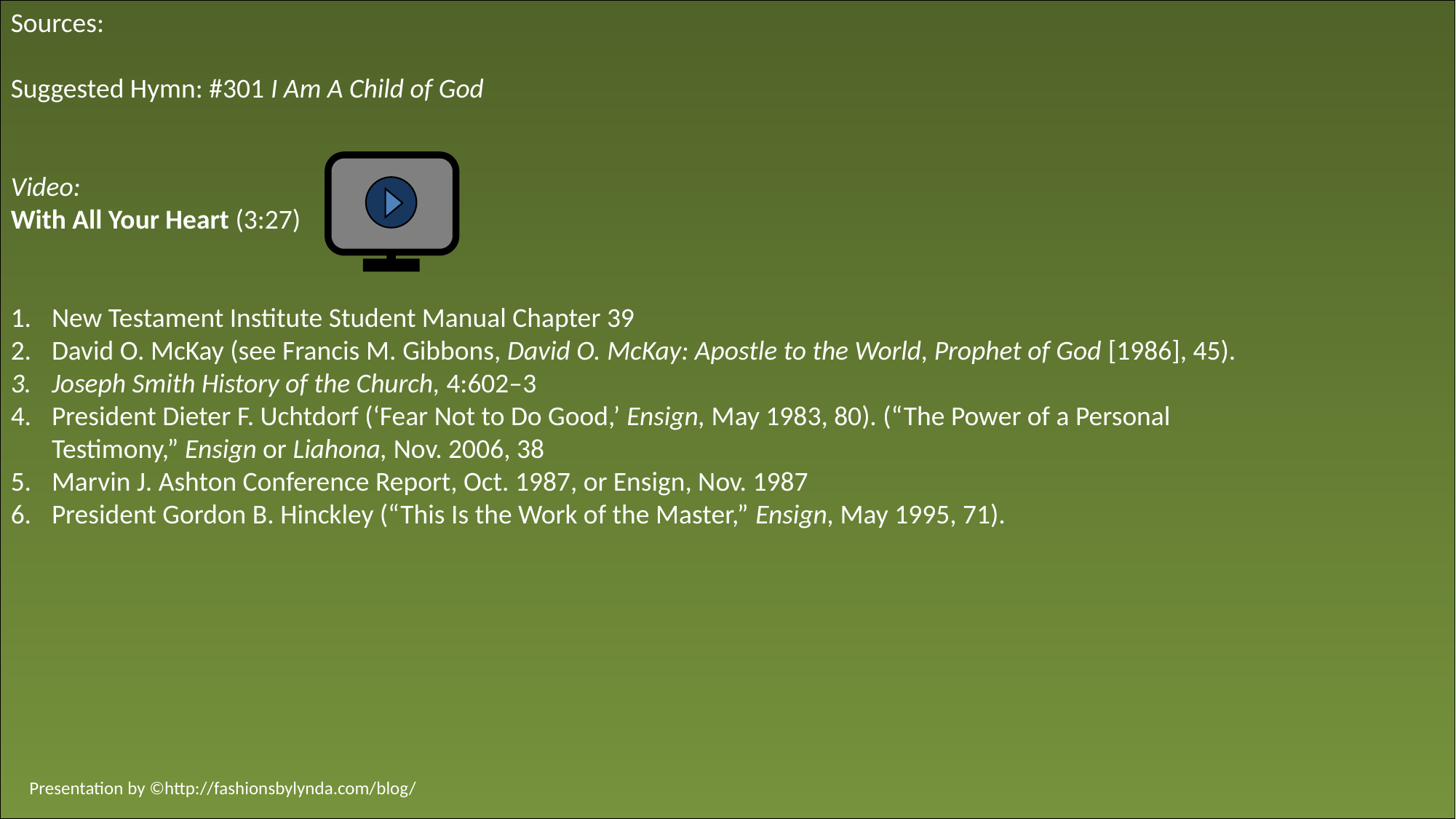

Sources:

Suggested Hymn: #301 I Am A Child of God

Video:
With All Your Heart (3:27)

New Testament Institute Student Manual Chapter 39
David O. McKay (see Francis M. Gibbons, David O. McKay: Apostle to the World, Prophet of God [1986], 45).
Joseph Smith History of the Church, 4:602–3
President Dieter F. Uchtdorf (‘Fear Not to Do Good,’ Ensign, May 1983, 80). (“The Power of a Personal Testimony,” Ensign or Liahona, Nov. 2006, 38
Marvin J. Ashton Conference Report, Oct. 1987, or Ensign, Nov. 1987
President Gordon B. Hinckley (“This Is the Work of the Master,” Ensign, May 1995, 71).

Presentation by ©http://fashionsbylynda.com/blog/